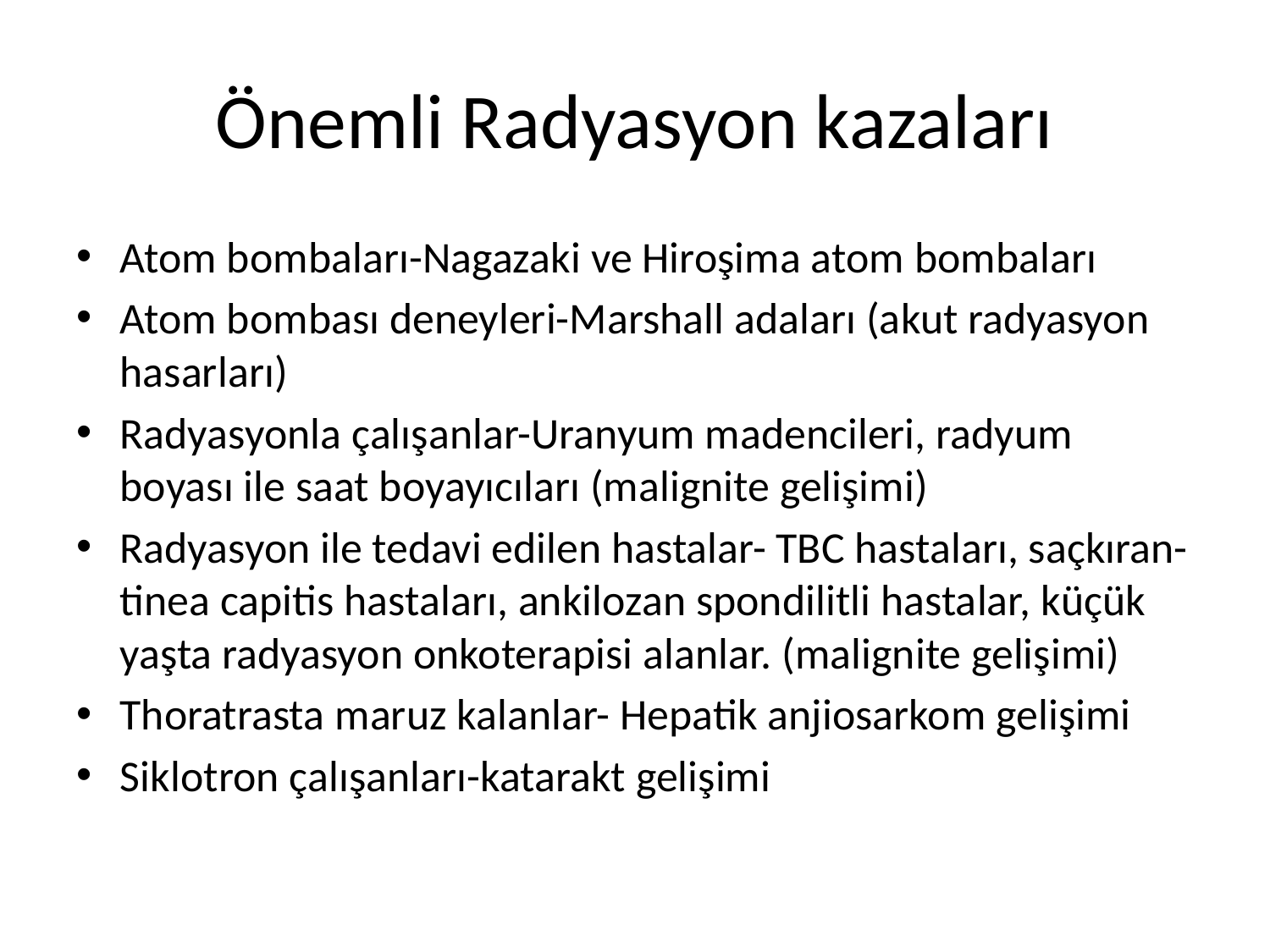

# Önemli Radyasyon kazaları
Atom bombaları-Nagazaki ve Hiroşima atom bombaları
Atom bombası deneyleri-Marshall adaları (akut radyasyon hasarları)
Radyasyonla çalışanlar-Uranyum madencileri, radyum boyası ile saat boyayıcıları (malignite gelişimi)
Radyasyon ile tedavi edilen hastalar- TBC hastaları, saçkıran-tinea capitis hastaları, ankilozan spondilitli hastalar, küçük yaşta radyasyon onkoterapisi alanlar. (malignite gelişimi)
Thoratrasta maruz kalanlar- Hepatik anjiosarkom gelişimi
Siklotron çalışanları-katarakt gelişimi